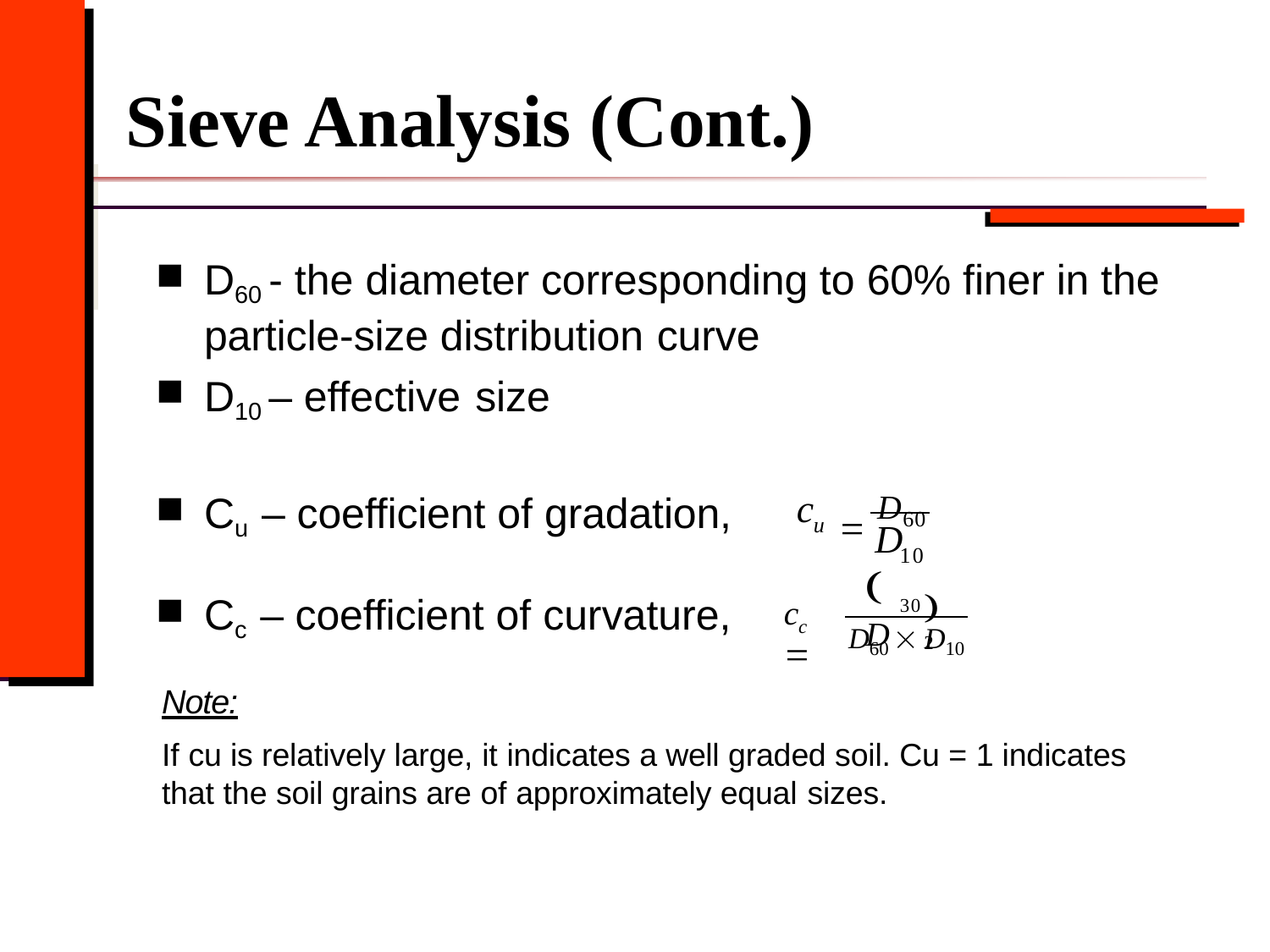

# Sieve Analysis (Cont.)

D60 - the diameter corresponding to 60% finer in the  particle-size distribution curve
D10 – effective size
= D60
c
Cu  – coefficient of gradation,
u

D
10
)2
(D
Cc  – coefficient of curvature,
Note:
c	=
30
c

D60 × D10

If cu is relatively large, it indicates a well graded soil. Cu = 1 indicates  that the soil grains are of approximately equal sizes.